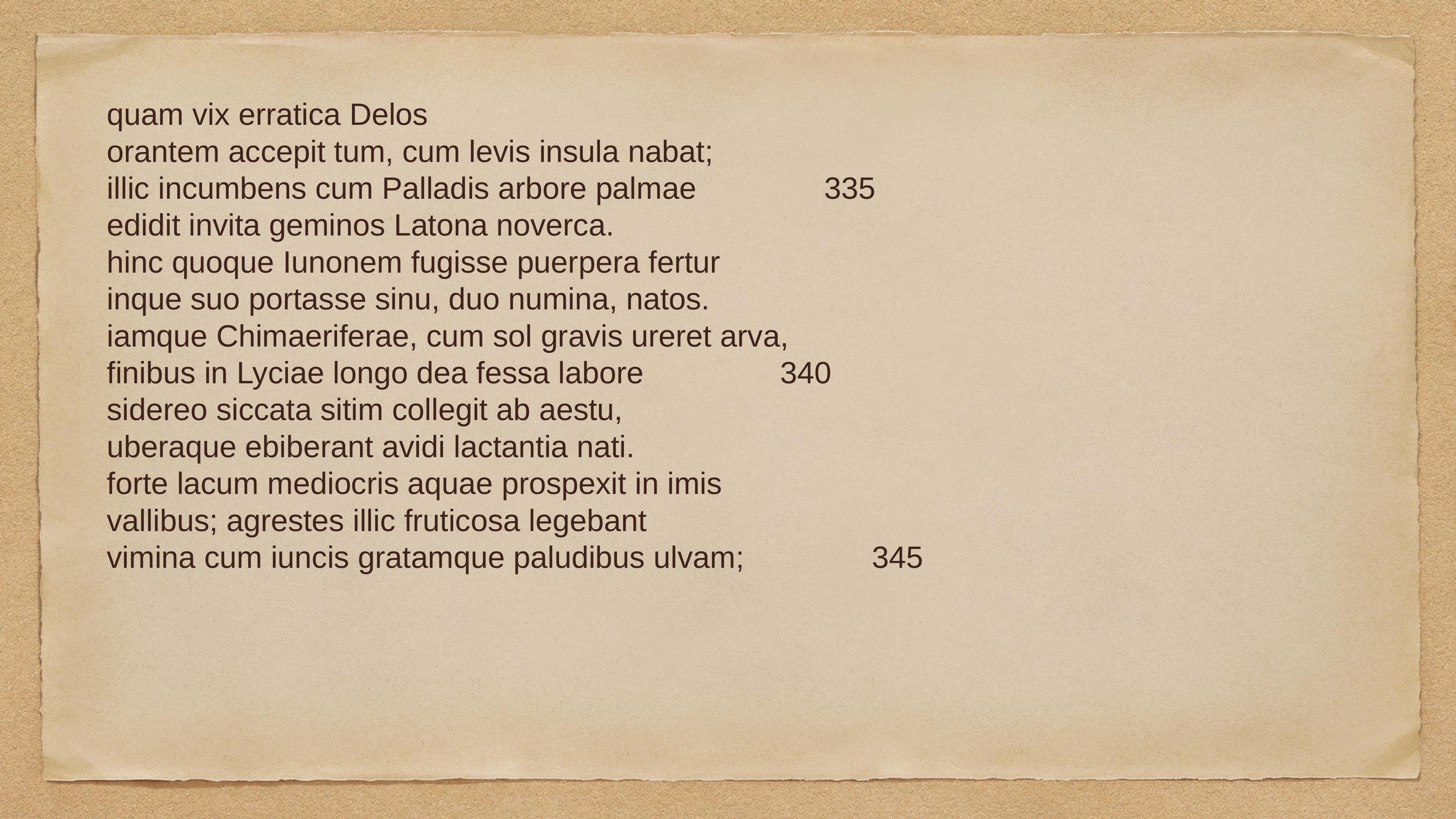

quam vix erratica Delos
orantem accepit tum, cum levis insula nabat;
illic incumbens cum Palladis arbore palmae               335
edidit invita geminos Latona noverca.
hinc quoque Iunonem fugisse puerpera fertur
inque suo portasse sinu, duo numina, natos.
iamque Chimaeriferae, cum sol gravis ureret arva,
finibus in Lyciae longo dea fessa labore                340
sidereo siccata sitim collegit ab aestu,
uberaque ebiberant avidi lactantia nati.
forte lacum mediocris aquae prospexit in imis
vallibus; agrestes illic fruticosa legebant
vimina cum iuncis gratamque paludibus ulvam;               345